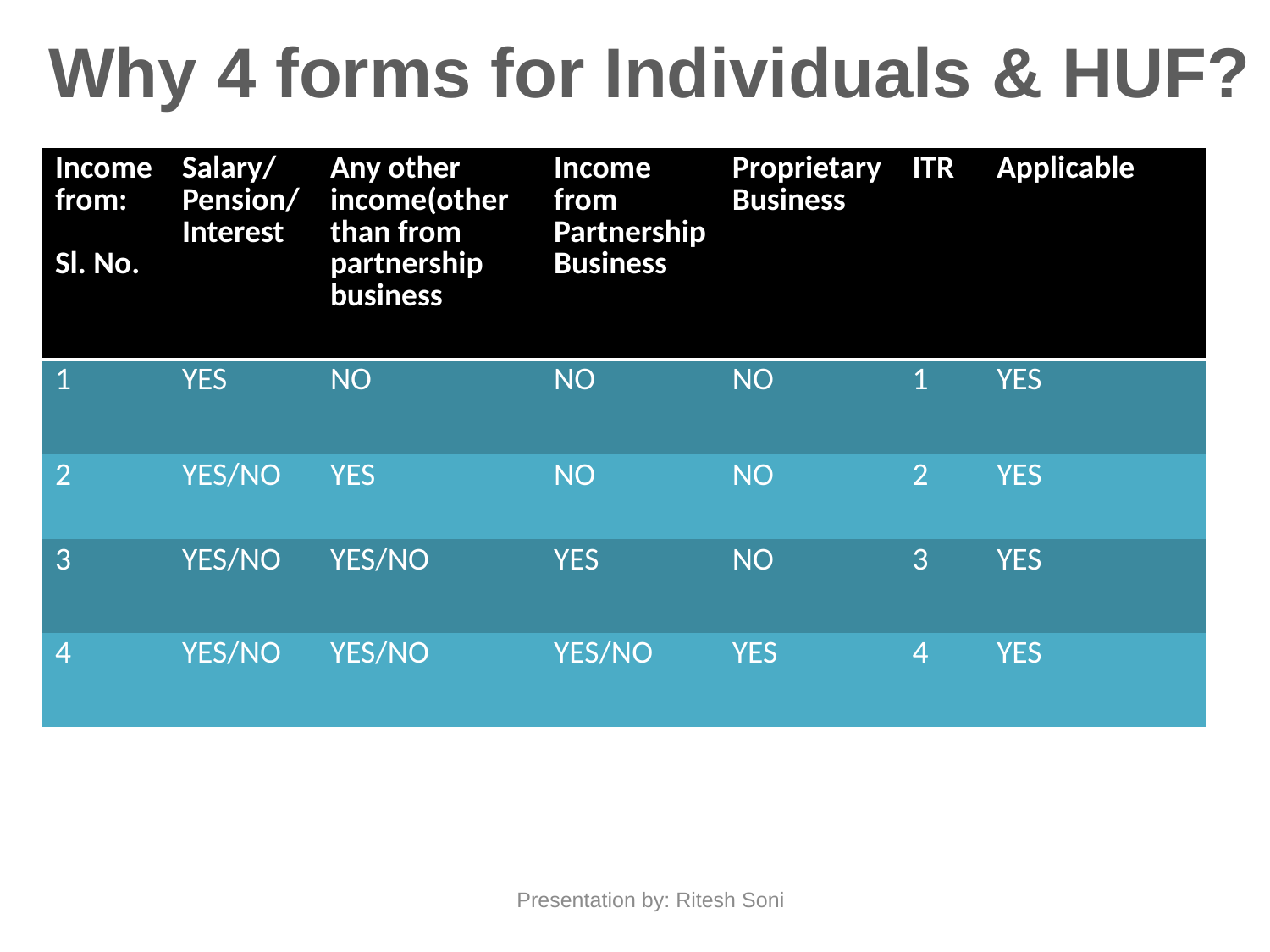

Why 4 forms for Individuals & HUF?
| Income from: Sl. No. | Salary/ Pension/ Interest | Any other income(other than from partnership business | Income from Partnership Business | Proprietary Business | ITR | Applicable |
| --- | --- | --- | --- | --- | --- | --- |
| 1 | YES | NO | NO | NO | 1 | YES |
| 2 | YES/NO | YES | NO | NO | 2 | YES |
| 3 | YES/NO | YES/NO | YES | NO | 3 | YES |
| 4 | YES/NO | YES/NO | YES/NO | YES | 4 | YES |
Presentation by: Ritesh Soni